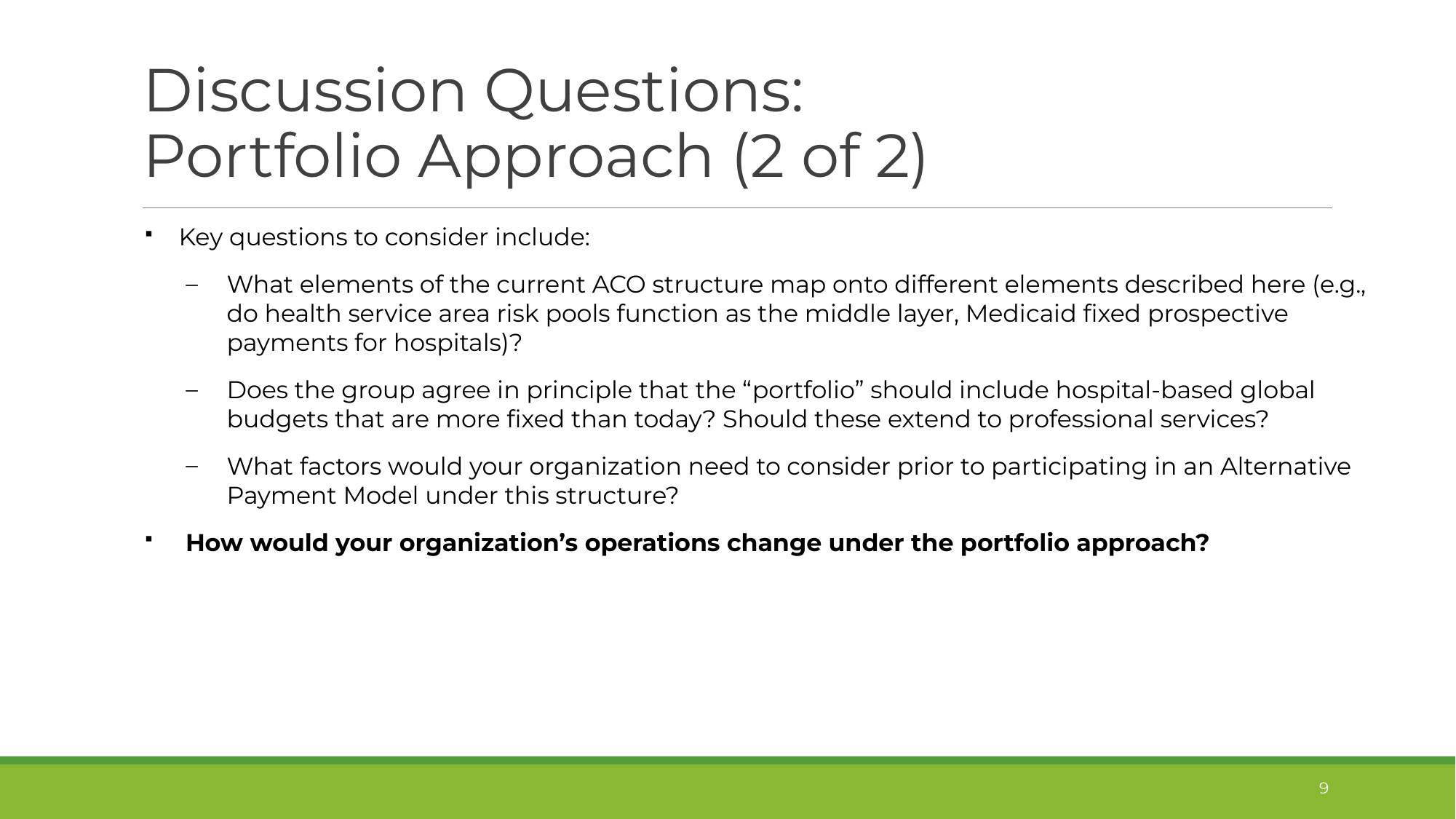

Discussion Questions:
Portfolio Approach (2 of 2)
Key questions to consider include:
What elements of the current ACO structure map onto different elements described here (e.g., do health service area risk pools function as the middle layer, Medicaid fixed prospective payments for hospitals)?
Does the group agree in principle that the “portfolio” should include hospital-based global budgets that are more fixed than today? Should these extend to professional services?
What factors would your organization need to consider prior to participating in an Alternative Payment Model under this structure?
How would your organization’s operations change under the portfolio approach?
9